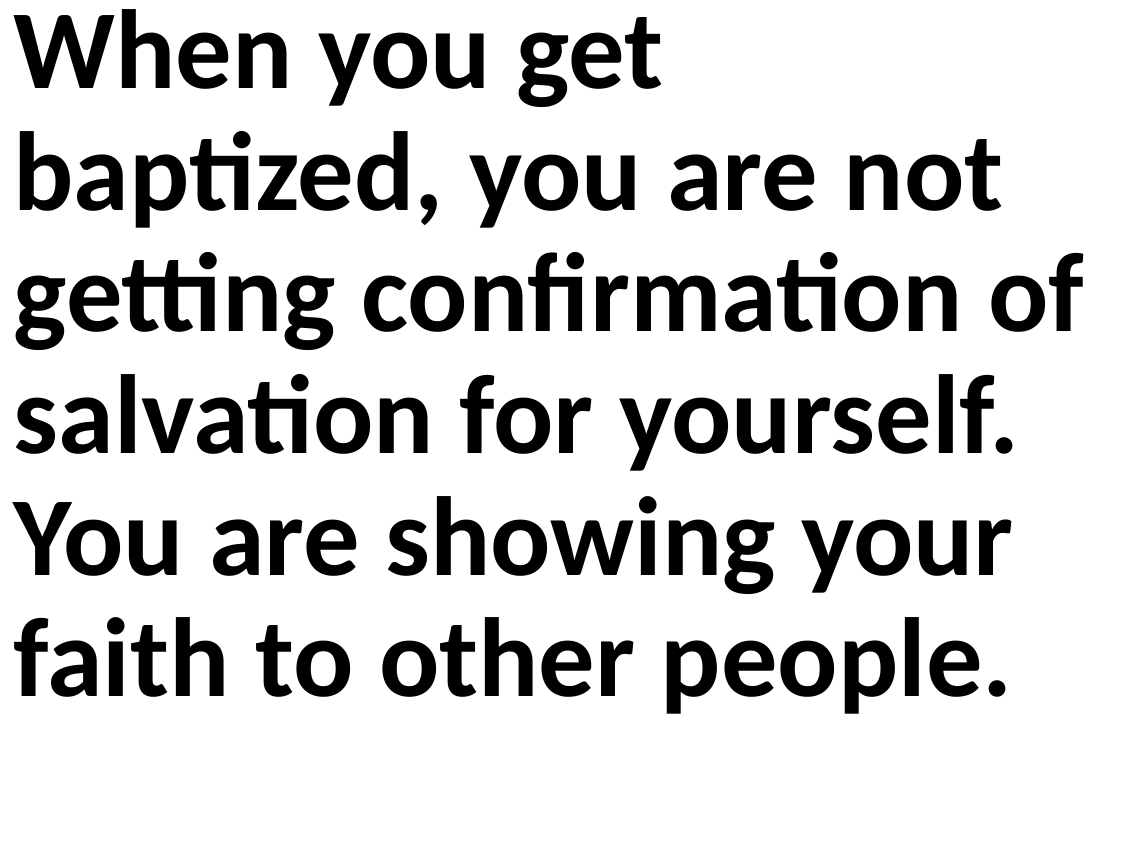

When you get baptized, you are not getting confirmation of salvation for yourself.  You are showing your faith to other people.